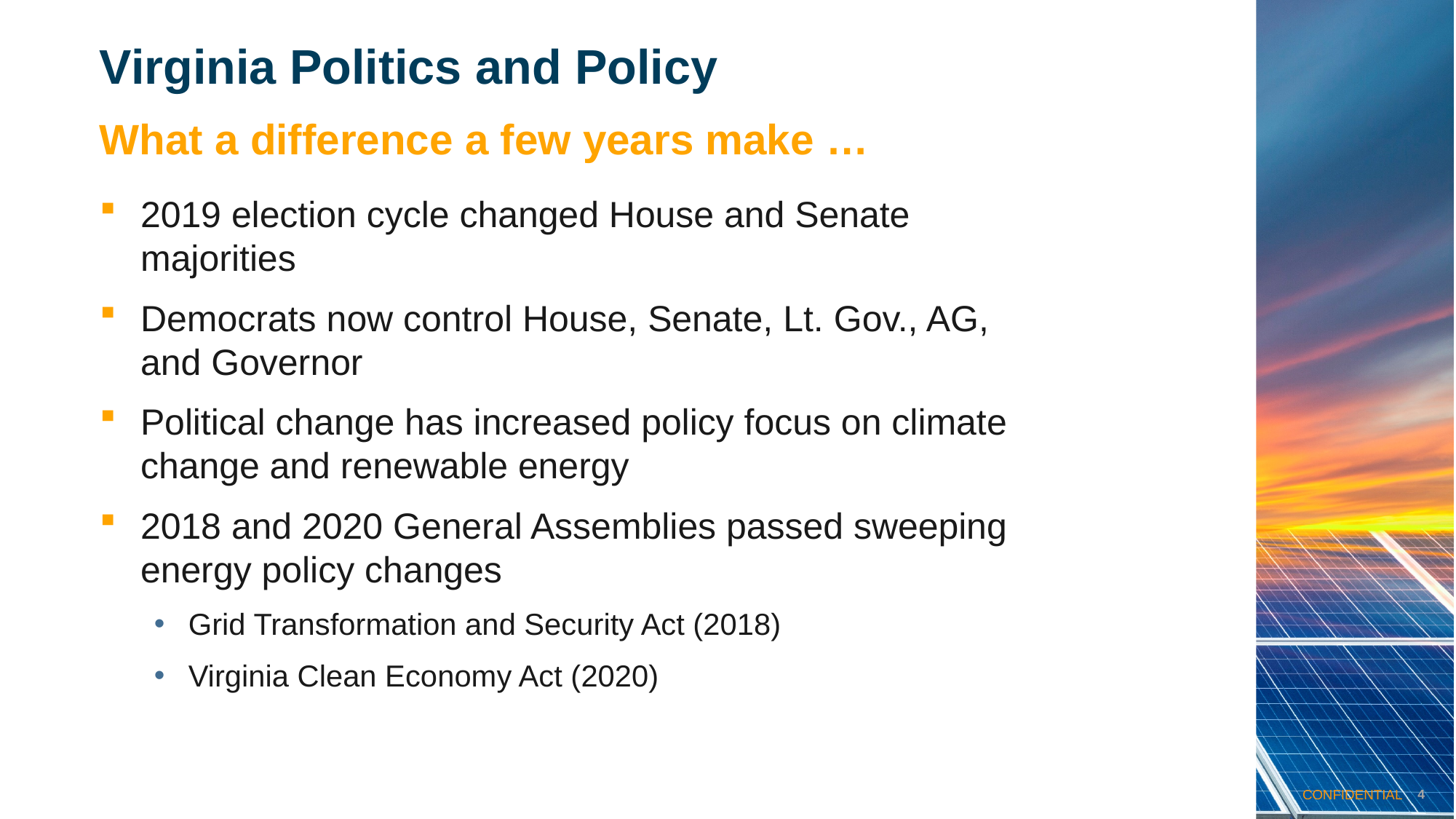

Virginia Politics and Policy
What a difference a few years make …
2019 election cycle changed House and Senate majorities
Democrats now control House, Senate, Lt. Gov., AG, and Governor
Political change has increased policy focus on climate change and renewable energy
2018 and 2020 General Assemblies passed sweeping energy policy changes
Grid Transformation and Security Act (2018)
Virginia Clean Economy Act (2020)